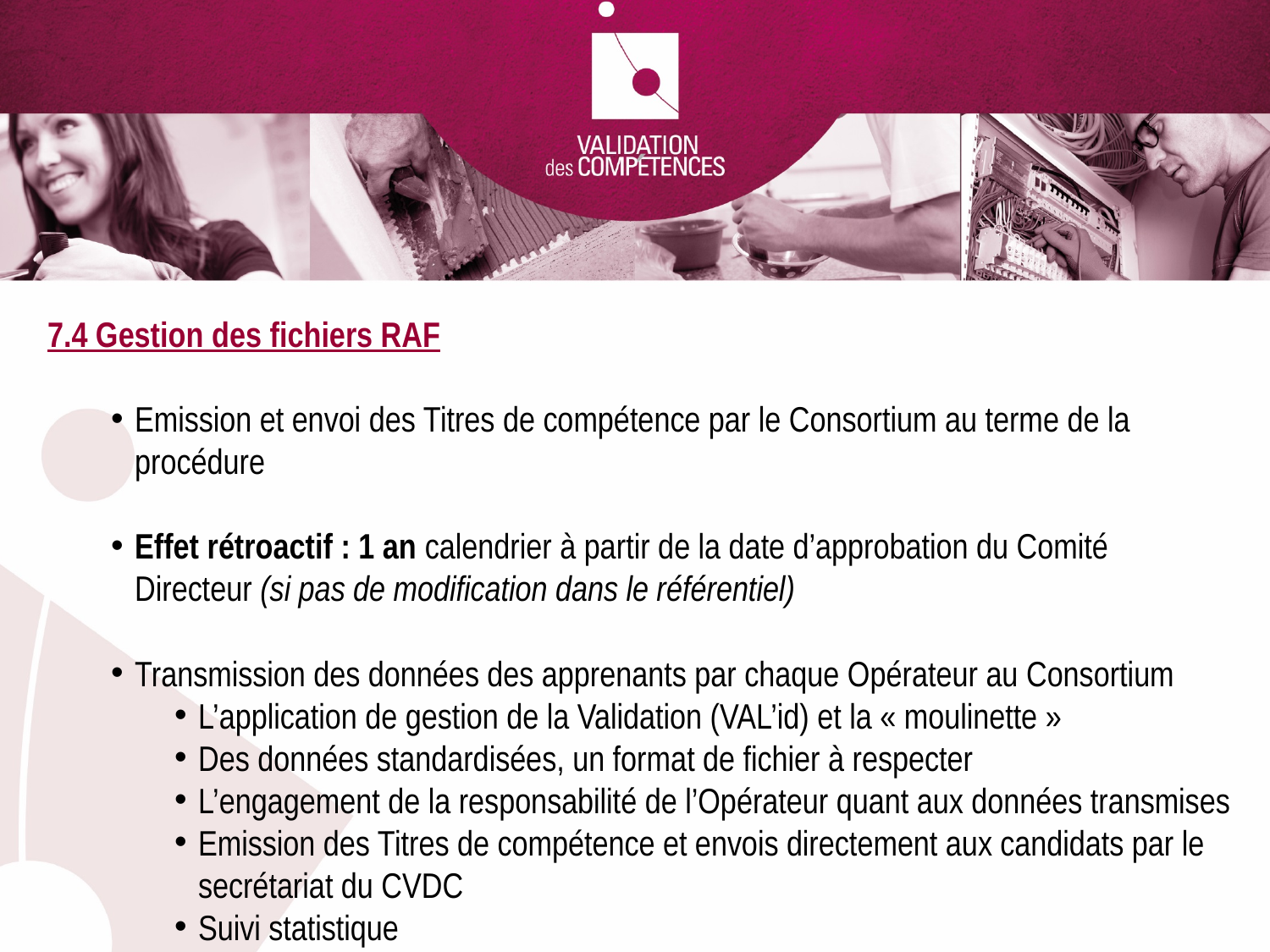

7.4 Gestion des fichiers RAF

Emission et envoi des Titres de compétence par le Consortium au terme de la procédure

Effet rétroactif : 1 an calendrier à partir de la date d’approbation du Comité Directeur (si pas de modification dans le référentiel)

Transmission des données des apprenants par chaque Opérateur au Consortium
L’application de gestion de la Validation (VAL’id) et la « moulinette »
Des données standardisées, un format de fichier à respecter
L’engagement de la responsabilité de l’Opérateur quant aux données transmises
Emission des Titres de compétence et envois directement aux candidats par le secrétariat du CVDC
Suivi statistique